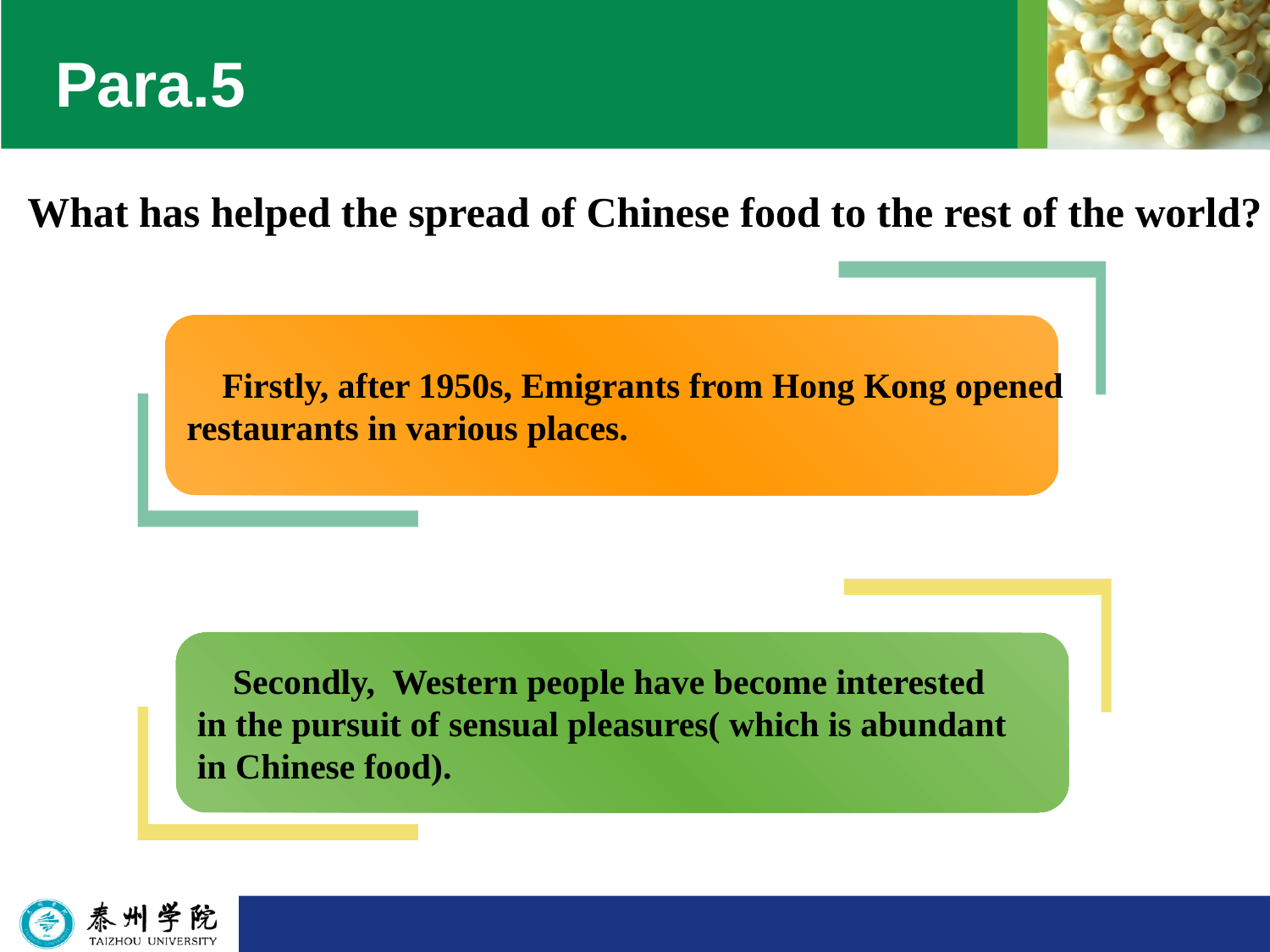

# Para.5
 What has helped the spread of Chinese food to the rest of the world?

    Firstly, after 1950s, Emigrants from Hong Kong opened
restaurants in various places.

    Secondly,  Western people have become interested
in the pursuit of sensual pleasures( which is abundant
in Chinese food).